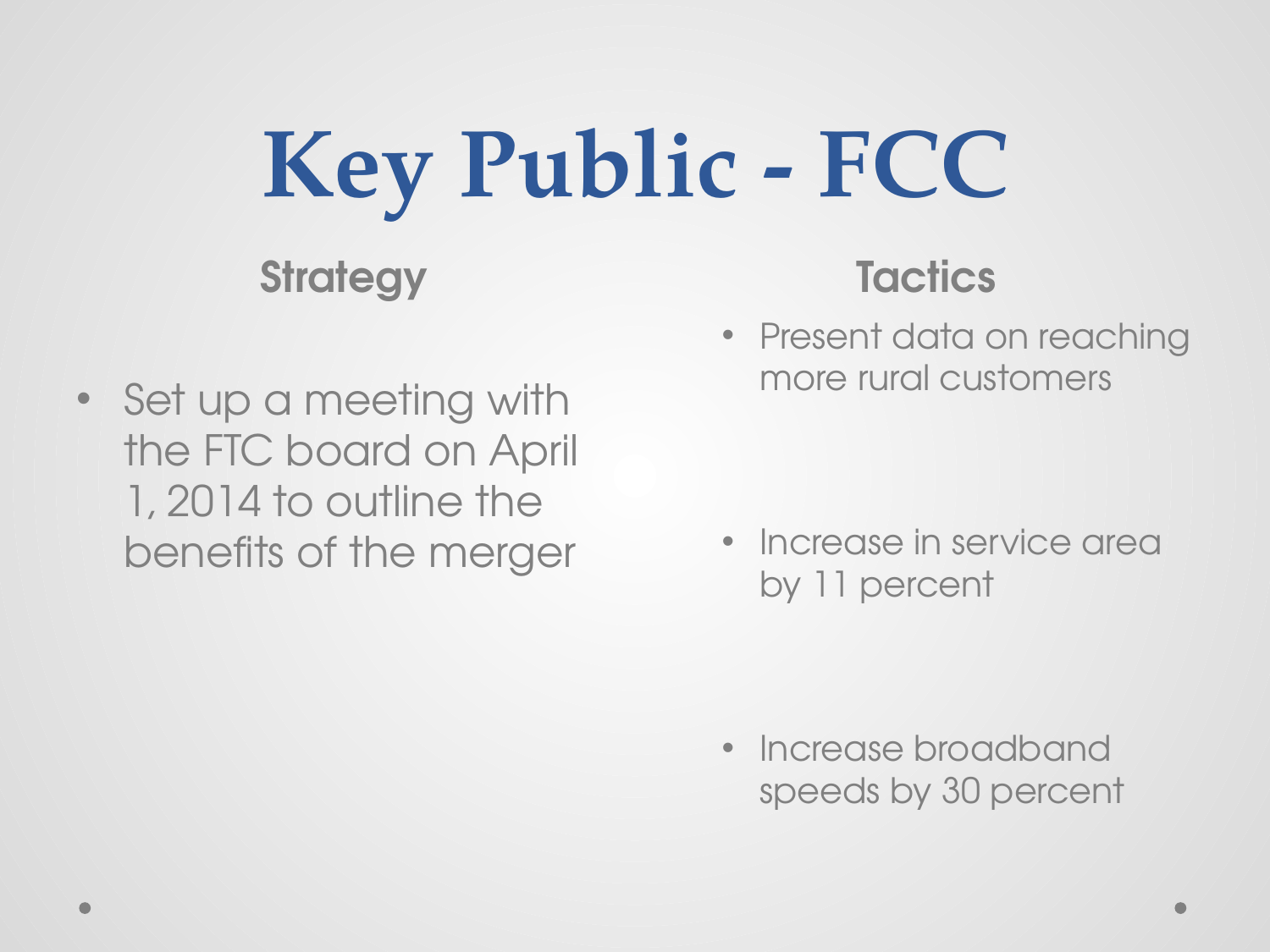

# Key Public - FCC
Strategy
Tactics

Set up a meeting with the FTC board on April 1, 2014 to outline the benefits of the merger
Present data on reaching more rural customers

Increase in service area by 11 percent

Increase broadband speeds by 30 percent